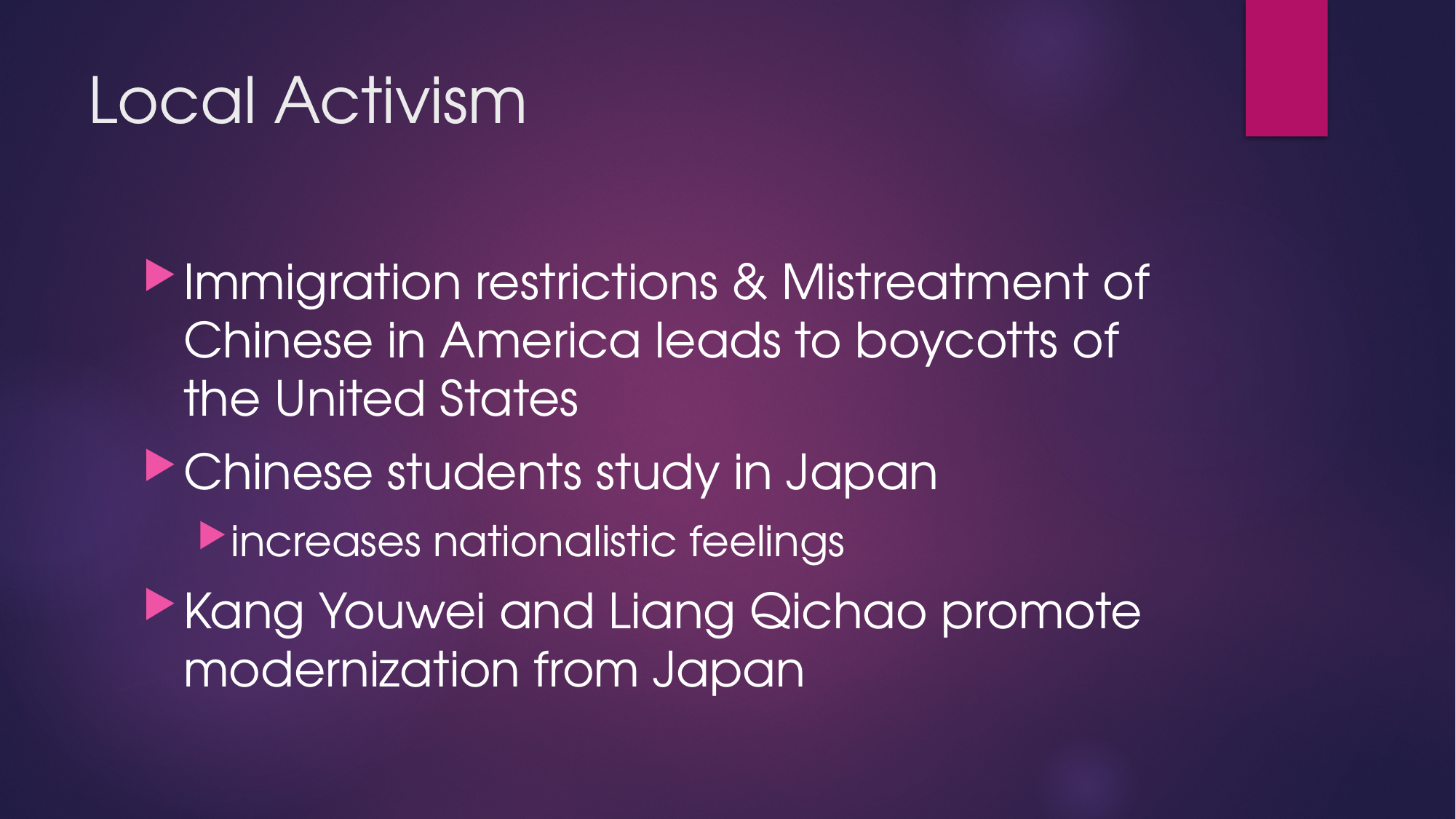

# Local Activism
Immigration restrictions & Mistreatment of Chinese in America leads to boycotts of the United States
Chinese students study in Japan
increases nationalistic feelings
Kang Youwei and Liang Qichao promote modernization from Japan